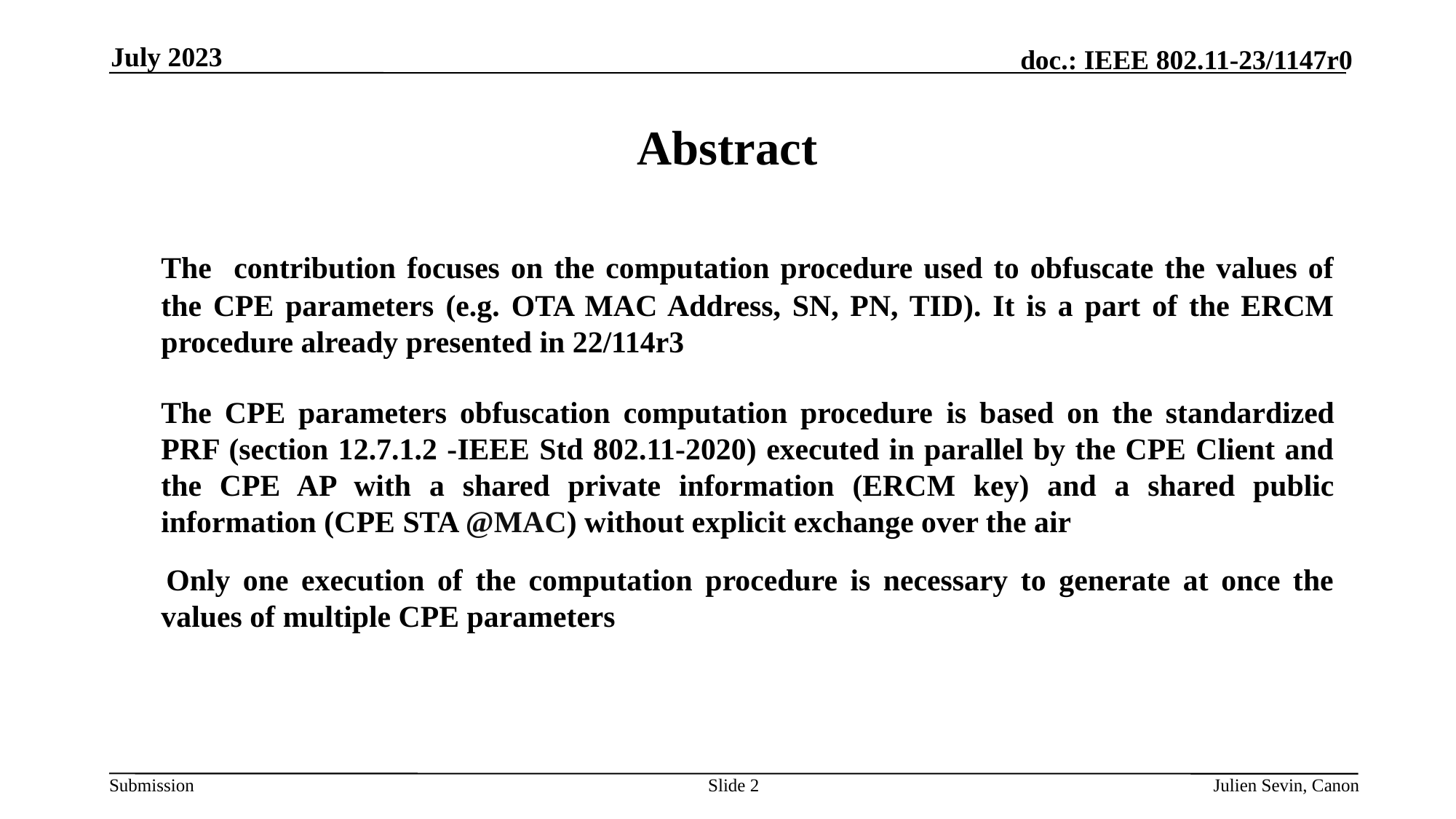

July 2023
# Abstract
	The  contribution focuses on the computation procedure used to obfuscate the values of the CPE parameters (e.g. OTA MAC Address, SN, PN, TID). It is a part of the ERCM procedure already presented in 22/114r3

	The CPE parameters obfuscation computation procedure is based on the standardized PRF (section 12.7.1.2 -IEEE Std 802.11-2020) executed in parallel by the CPE Client and the CPE AP with a shared private information (ERCM key) and a shared public information (CPE STA @MAC) without explicit exchange over the air

 	Only one execution of the computation procedure is necessary to generate at once the values of multiple CPE parameters
Slide 2
Julien Sevin, Canon